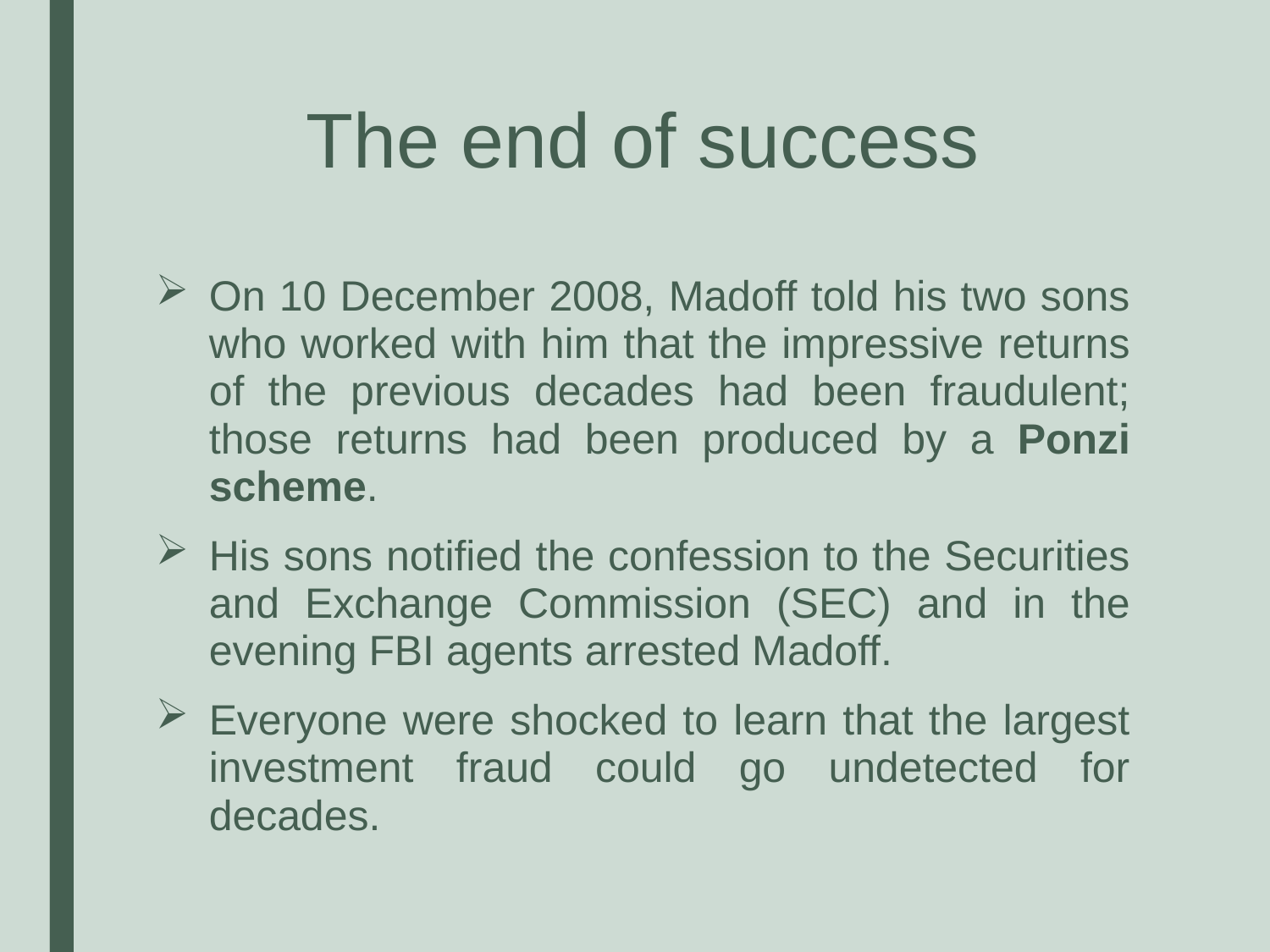

# The end of success
On 10 December 2008, Madoff told his two sons who worked with him that the impressive returns of the previous decades had been fraudulent; those returns had been produced by a Ponzi scheme.
His sons notified the confession to the Securities and Exchange Commission (SEC) and in the evening FBI agents arrested Madoff.
Everyone were shocked to learn that the largest investment fraud could go undetected for decades.